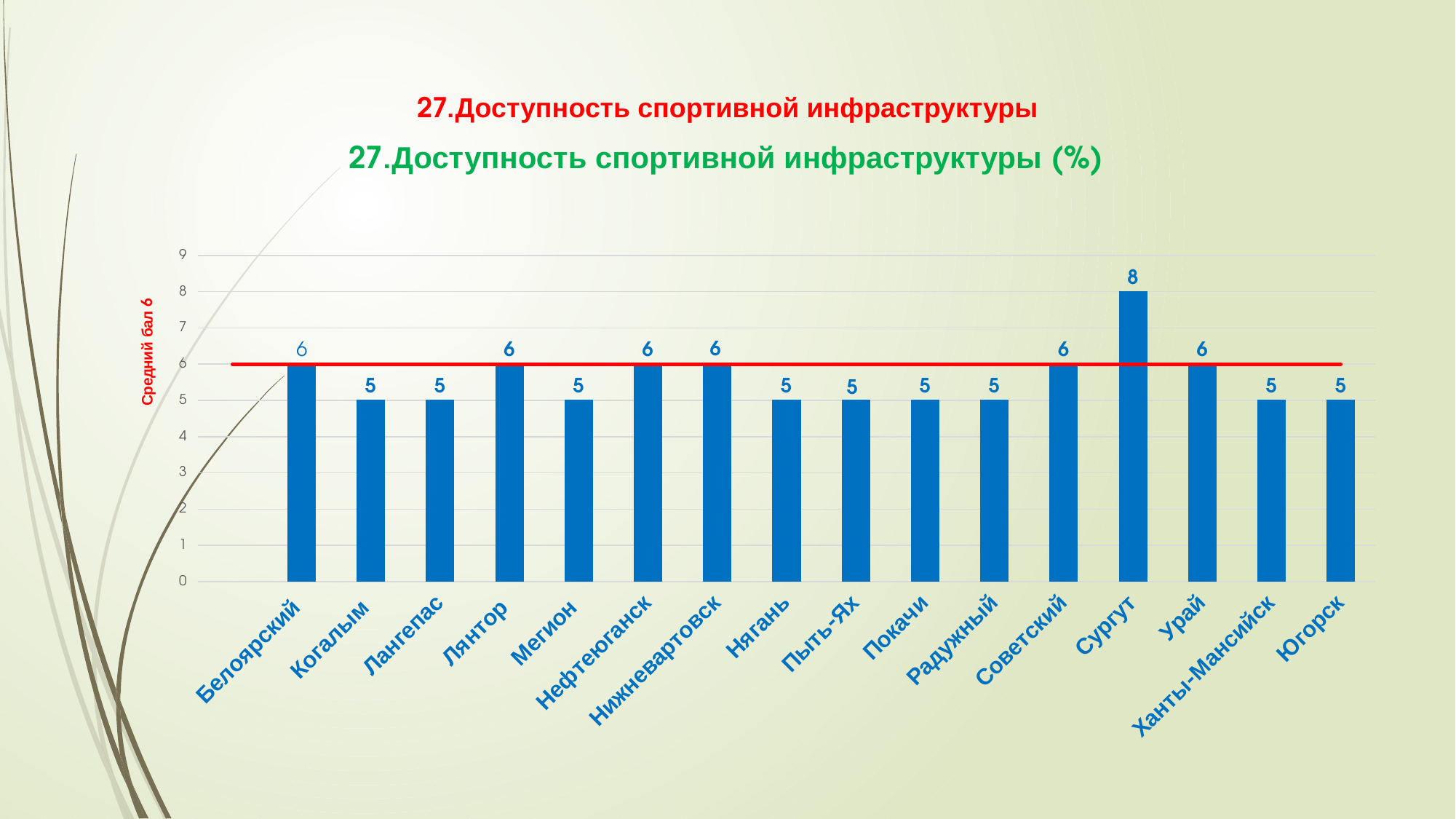

# 27.Доступность спортивной инфраструктуры
27.Доступность спортивной инфраструктуры (%)

### Chart

| Category | Ряд 1 | Ряд 2 |
|---|---|---|
|  | None | 6.0 |
| Белоярский  | 6.0 | 6.0 |
| Когалым  | 5.0 | 6.0 |
| Лангепас | 5.0 | 6.0 |
| Лянтор  | 6.0 | 6.0 |
| Мегион  | 5.0 | 6.0 |
| Нефтеюганск | 6.0 | 6.0 |
| Нижневартовск | 6.0 | 6.0 |
| Нягань | 5.0 | 6.0 |
| Пыть-Ях | 5.0 | 6.0 |
| Покачи | 5.0 | 6.0 |
| Радужный | 5.0 | 6.0 |
| Советский | 6.0 | 6.0 |
| Сургут | 8.0 | 6.0 |
| Урай | 6.0 | 6.0 |
| Ханты-Мансийск | 5.0 | 6.0 |
| Югорск | 5.0 | 6.0 |